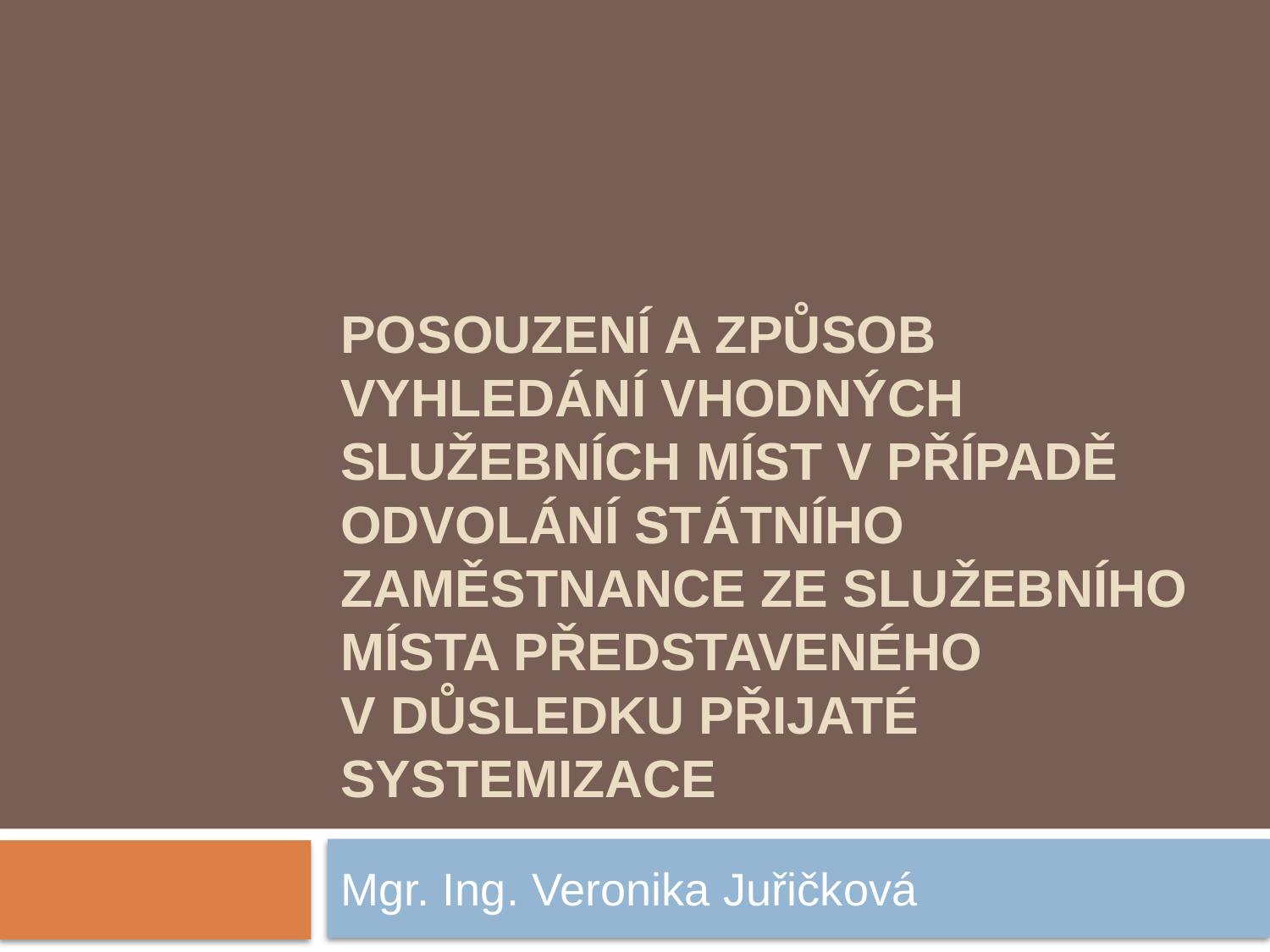

# Posouzení a způsob vyhledání vhodných služebních míst v případě odvolání státního zaměstnance ze služebního místa představeného v důsledku přijaté systemizace
Mgr. Ing. Veronika Juřičková